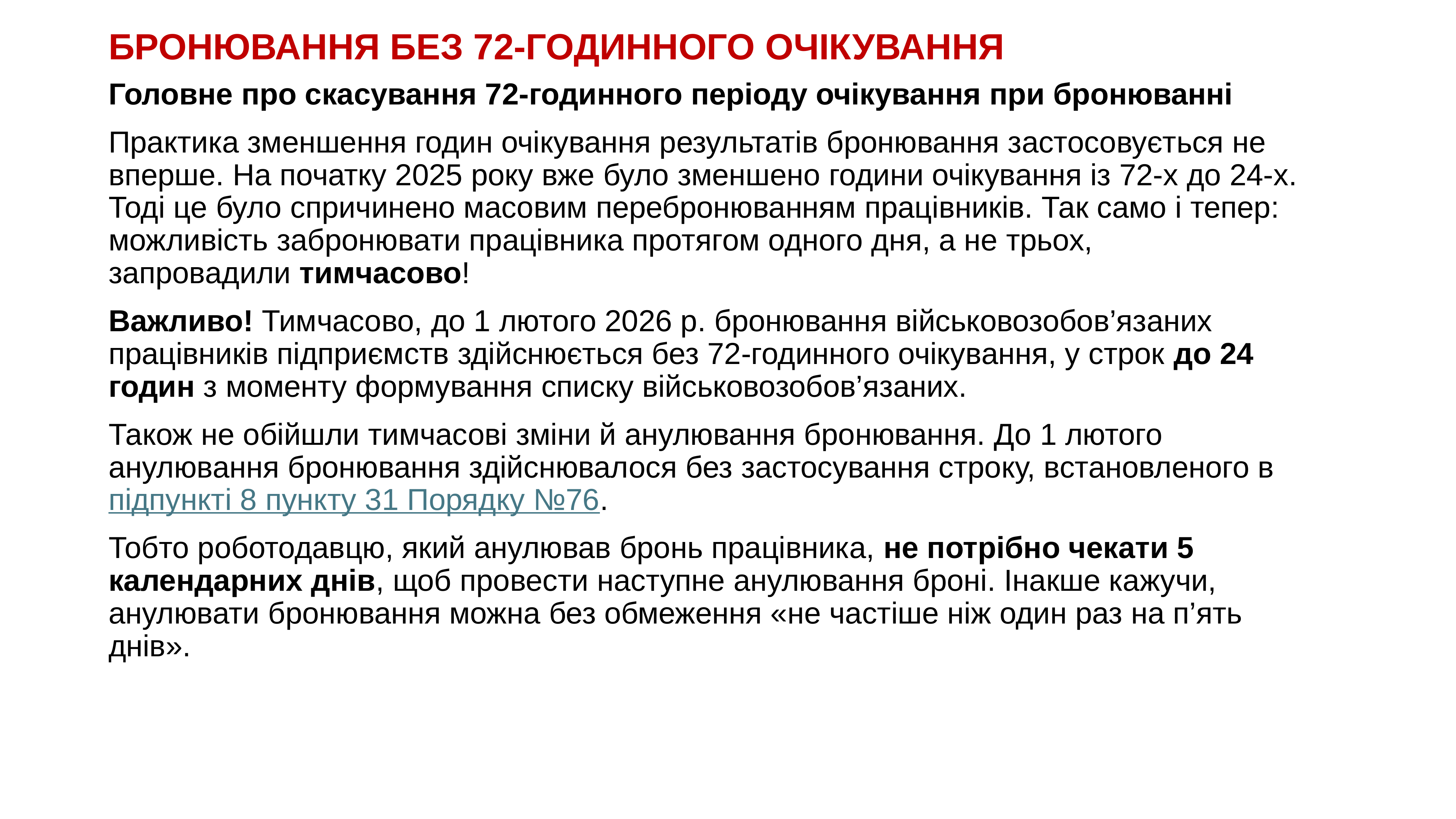

# БРОНЮВАННЯ БЕЗ 72-ГОДИННОГО ОЧІКУВАННЯ
Головне про скасування 72-годинного періоду очікування при бронюванні
Практика зменшення годин очікування результатів бронювання застосовується не вперше. На початку 2025 року вже було зменшено години очікування із 72-х до 24-х. Тоді це було спричинено масовим перебронюванням працівників. Так само і тепер: можливість забронювати працівника протягом одного дня, а не трьох, запровадили тимчасово!
Важливо! Тимчасово, до 1 лютого 2026 р. бронювання військовозобов’язаних працівників підприємств здійснюється без 72-годинного очікування, у строк до 24 годин з моменту формування списку військовозобов’язаних.
Також не обійшли тимчасові зміни й анулювання бронювання. До 1 лютого анулювання бронювання здійснювалося без застосування строку, встановленого в підпункті 8 пункту 31 Порядку №76.
Тобто роботодавцю, який анулював бронь працівника, не потрібно чекати 5 календарних днів, щоб провести наступне анулювання броні. Інакше кажучи, анулювати бронювання можна без обмеження «не частіше ніж один раз на п’ять днів».

KAZNACHEI
13